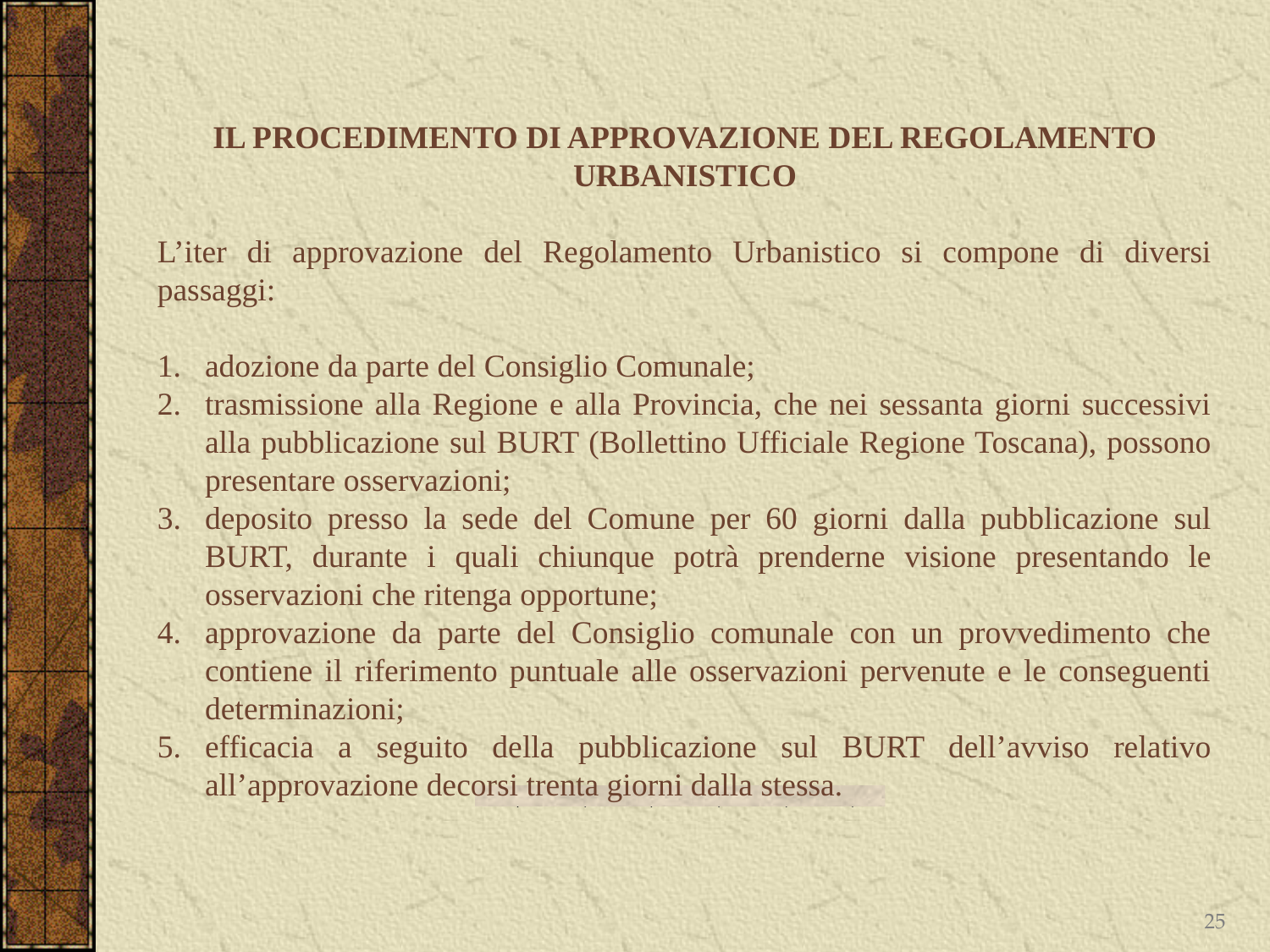

IL PROCEDIMENTO DI APPROVAZIONE DEL REGOLAMENTO URBANISTICO

L’iter di approvazione del Regolamento Urbanistico si compone di diversi passaggi:

adozione da parte del Consiglio Comunale;
trasmissione alla Regione e alla Provincia, che nei sessanta giorni successivi alla pubblicazione sul BURT (Bollettino Ufficiale Regione Toscana), possono presentare osservazioni;
deposito presso la sede del Comune per 60 giorni dalla pubblicazione sul BURT, durante i quali chiunque potrà prenderne visione presentando le osservazioni che ritenga opportune;
approvazione da parte del Consiglio comunale con un provvedimento che contiene il riferimento puntuale alle osservazioni pervenute e le conseguenti determinazioni;
efficacia a seguito della pubblicazione sul BURT dell’avviso relativo all’approvazione decorsi trenta giorni dalla stessa.

25